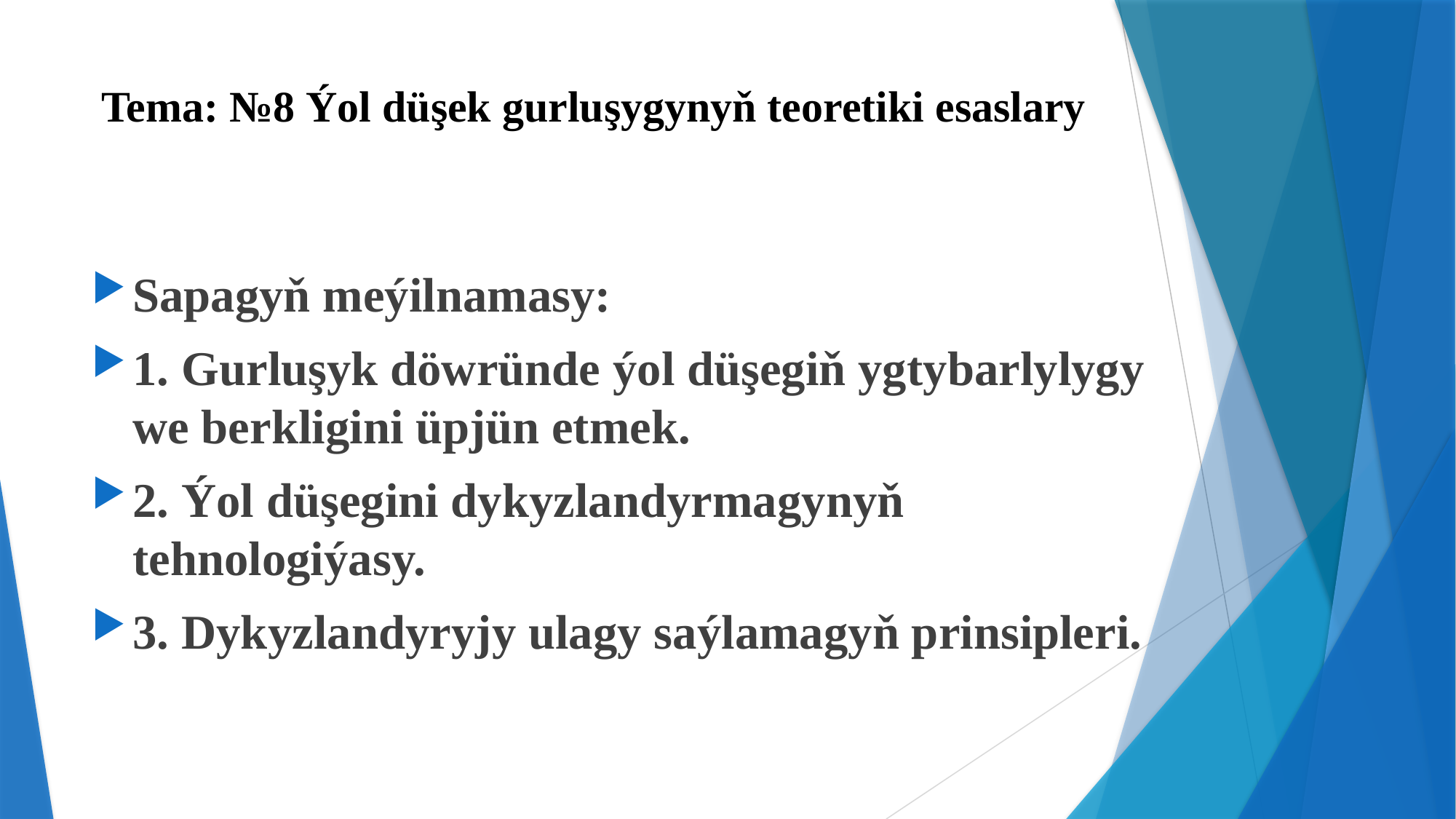

# Tema: №8 Ýol düşek gurluşygynyň teoretiki esaslary
Sapagyň meýilnamasy:
1. Gurluşyk döwründe ýol düşegiň ygtybarlylygy we berkligini üpjün etmek.
2. Ýol düşegini dykyzlandyrmagynyň tehnologiýasy.
3. Dykyzlandyryjy ulagy saýlamagyň prinsipleri.